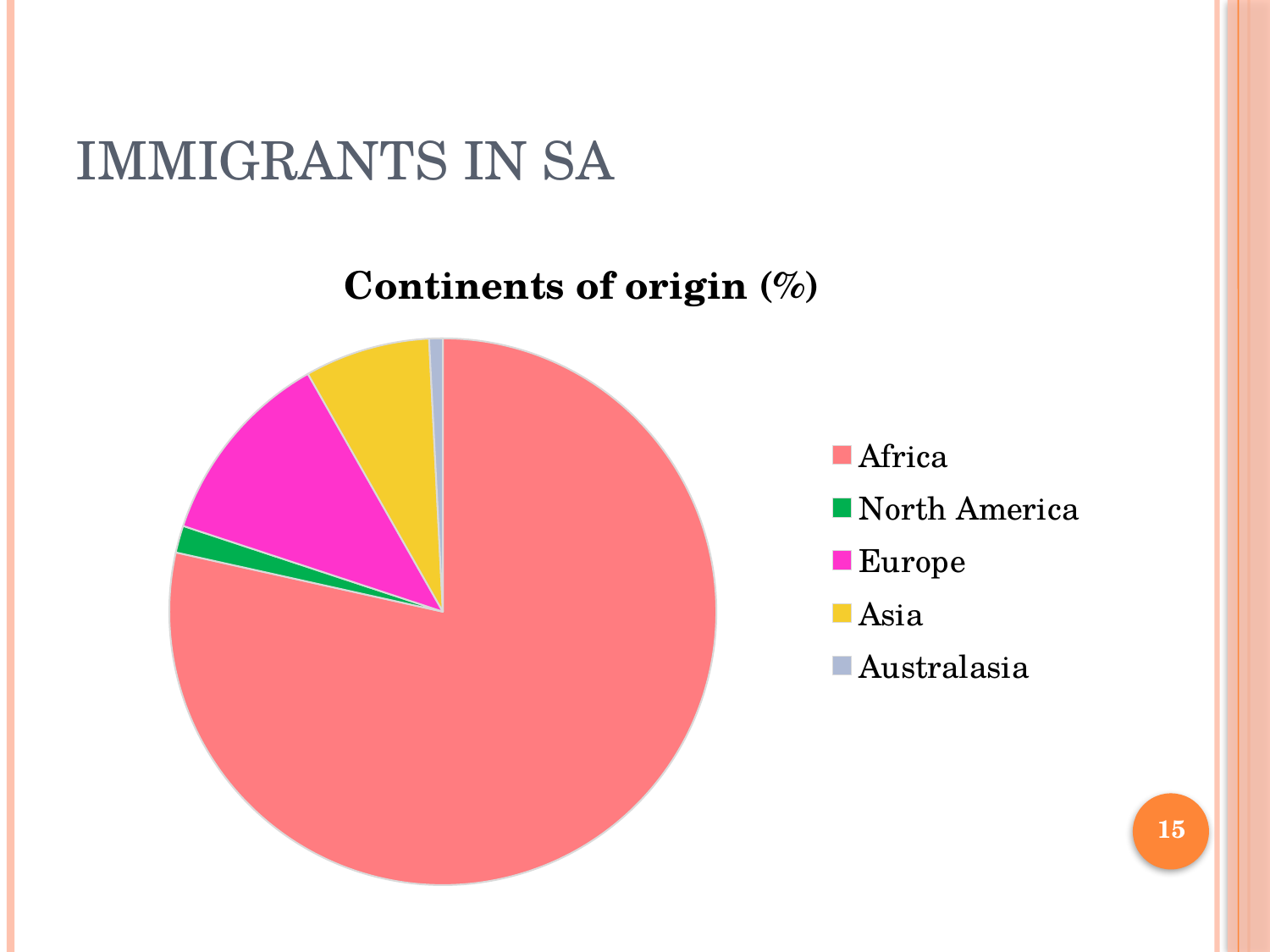

# Immigrants in SA

### Chart:

| Category | Continents of origin (%) |
|---|---|
| Africa | 0.784 |
| North America | 0.016 |
| Europe | 0.117 |
| Asia | 0.074 |
| Australasia | 0.008 |
15